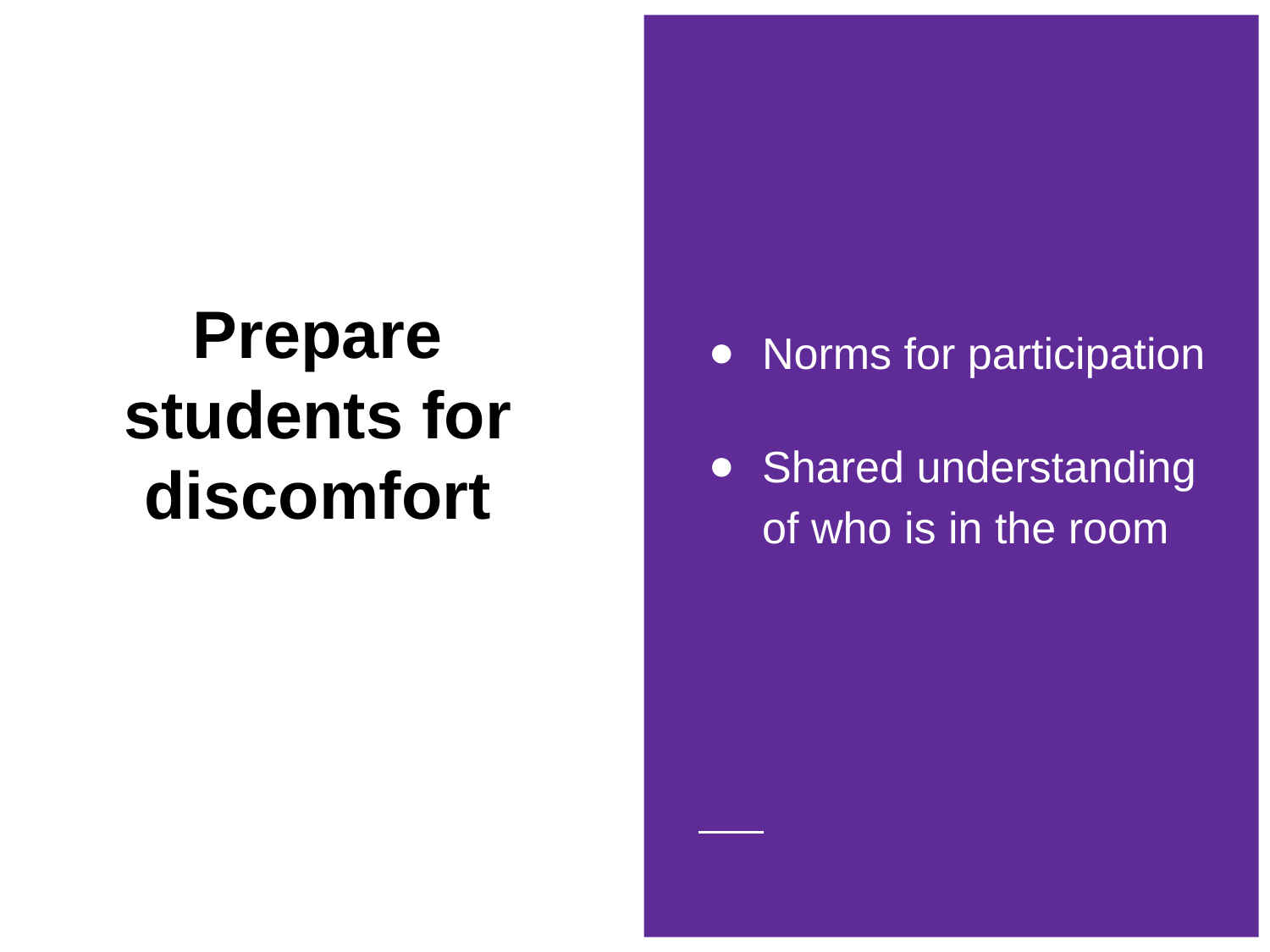

Norms for participation
Shared understanding of who is in the room

# Prepare students for discomfort